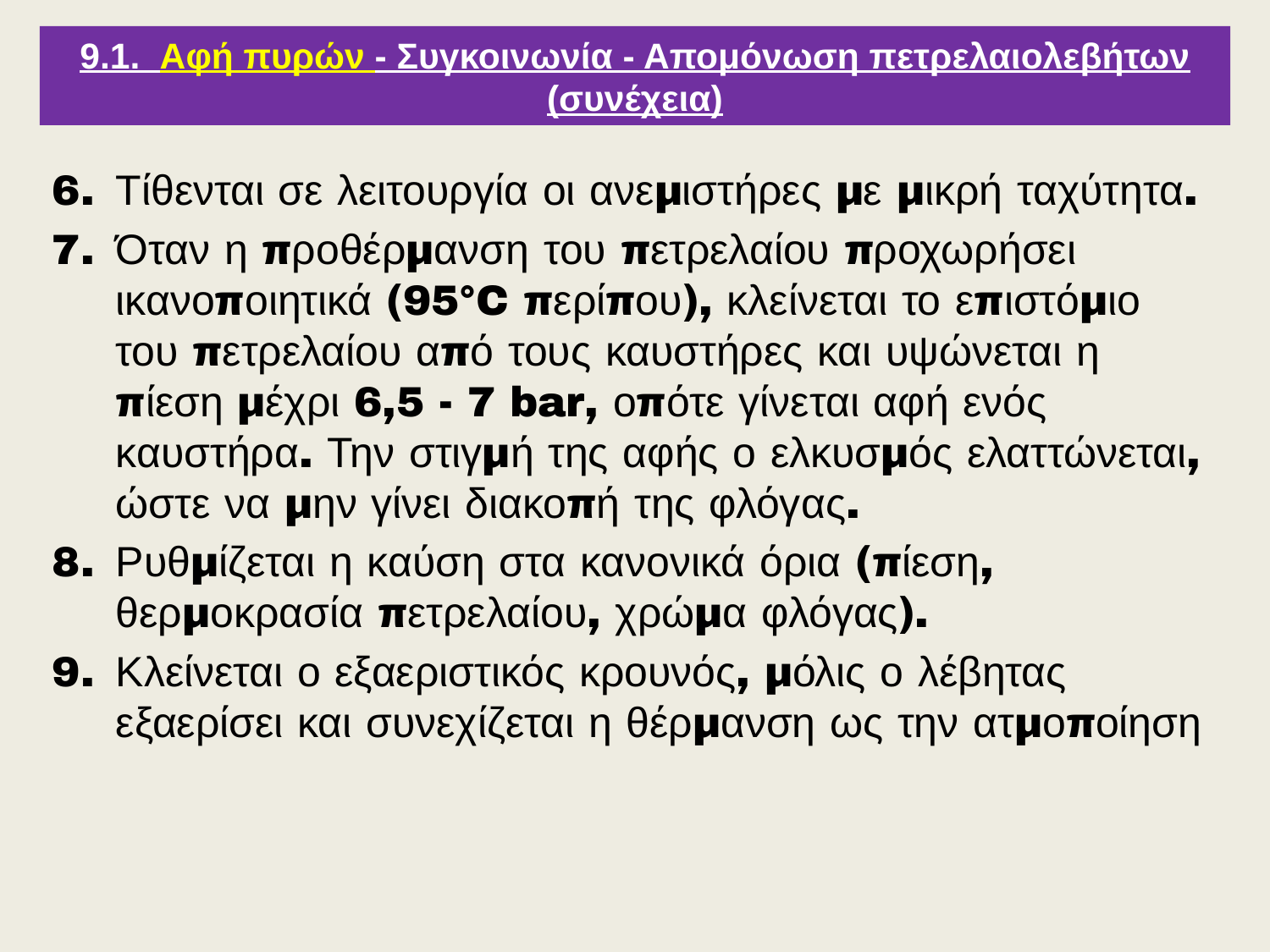

9.1.  Αφή πυρών - Συγκοινωνία - Απομόνωση πετρελαιολεβήτων (συνέχεια)
Τίθενται σε λειτουργία οι ανεμιστήρες με μικρή ταχύτητα.
Όταν η προθέρμανση του πετρελαίου προχωρήσει ικανοποιητικά (95°C περίπου), κλείνεται το επιστόμιο του πετρελαίου από τους καυστήρες και υψώνεται η πίεση μέχρι 6,5 - 7 bar, οπότε γίνεται αφή ενός καυστήρα. Την στιγμή της αφής ο ελκυσμός ελαττώνεται, ώστε να μην γίνει διακοπή της φλόγας.
Ρυθμίζεται η καύση στα κανονικά όρια (πίεση, θερμοκρασία πετρελαίου, χρώμα φλόγας).
Κλείνεται ο εξαεριστικός κρουνός, μόλις ο λέβητας εξαερίσει και συνεχίζεται η θέρμανση ως την ατμοποίηση